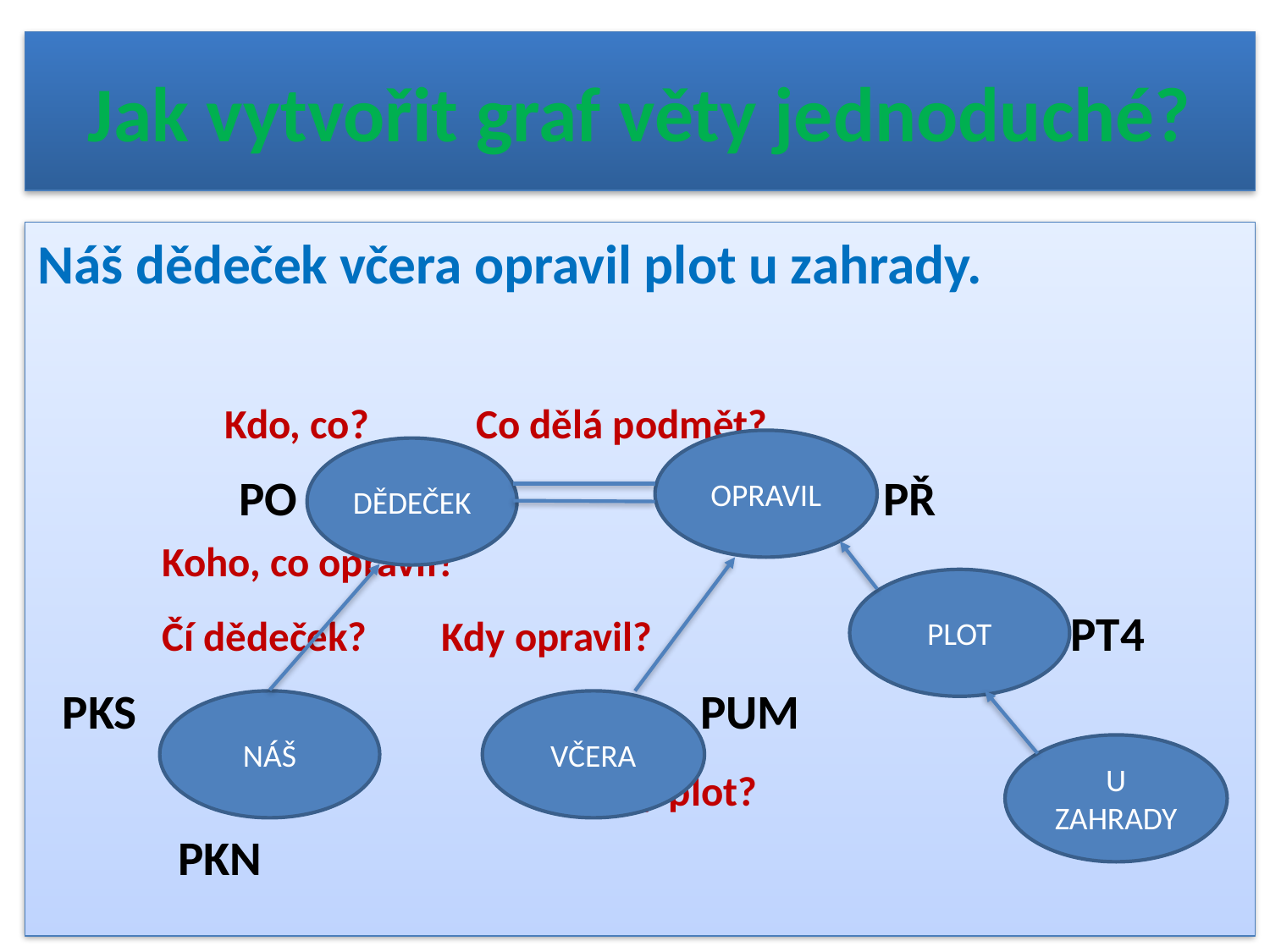

# Jak vytvořit graf věty jednoduché?
Náš dědeček včera opravil plot u zahrady.

	     Kdo, co?				       Co dělá podmět?
	       PO                          		         PŘ
							Koho, co opravil?
	Čí dědeček?        Kdy opravil?                         		   PT4
  PKS                            	               PUM
                    				              Jaký plot?
																  PKN
OPRAVIL
DĚDEČEK
PLOT
NÁŠ
VČERA
U ZAHRADY